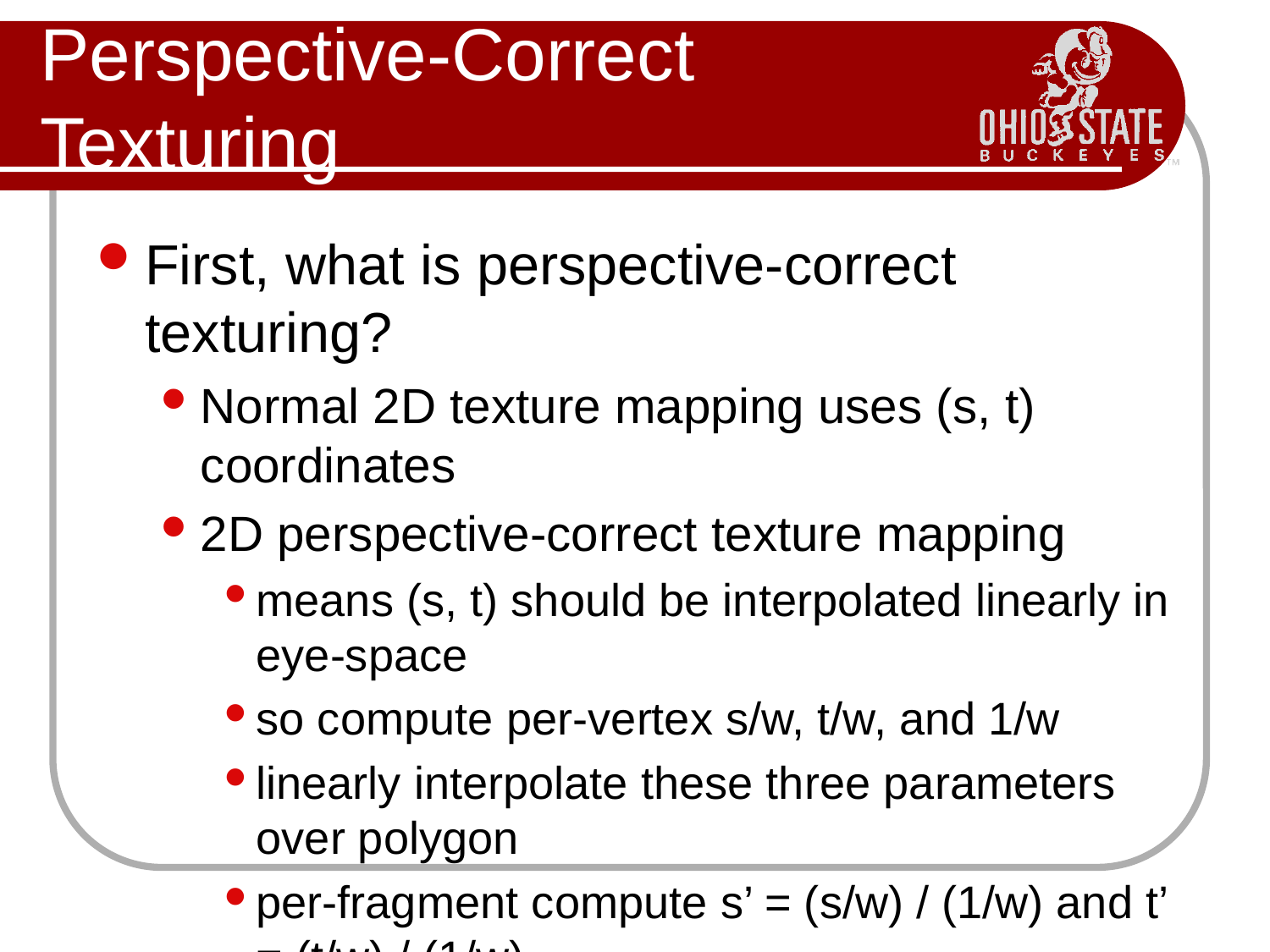

# Perspective-Correct Texturing
First, what is perspective-correct texturing?
Normal 2D texture mapping uses (s, t) coordinates
2D perspective-correct texture mapping
means (s, t) should be interpolated linearly in eye-space
so compute per-vertex s/w, t/w, and 1/w
linearly interpolate these three parameters over polygon
per-fragment compute s’ = (s/w) / (1/w) and t’ = (t/w) / (1/w)
results in per-fragment perspective correct (s’, t’)